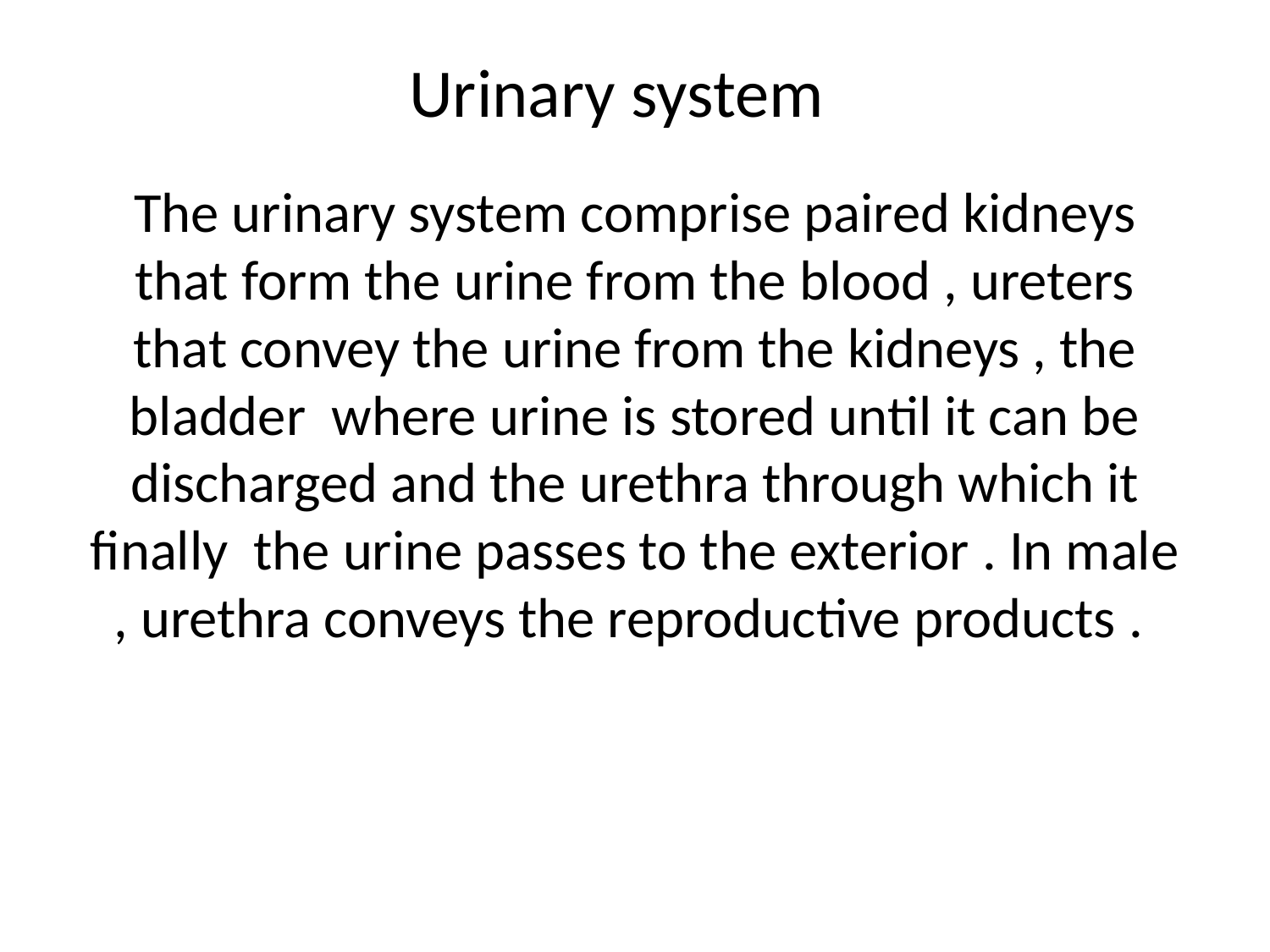

# Urinary system
The urinary system comprise paired kidneys that form the urine from the blood , ureters that convey the urine from the kidneys , the bladder  where urine is stored until it can be discharged and the urethra through which it finally  the urine passes to the exterior . In male , urethra conveys the reproductive products .